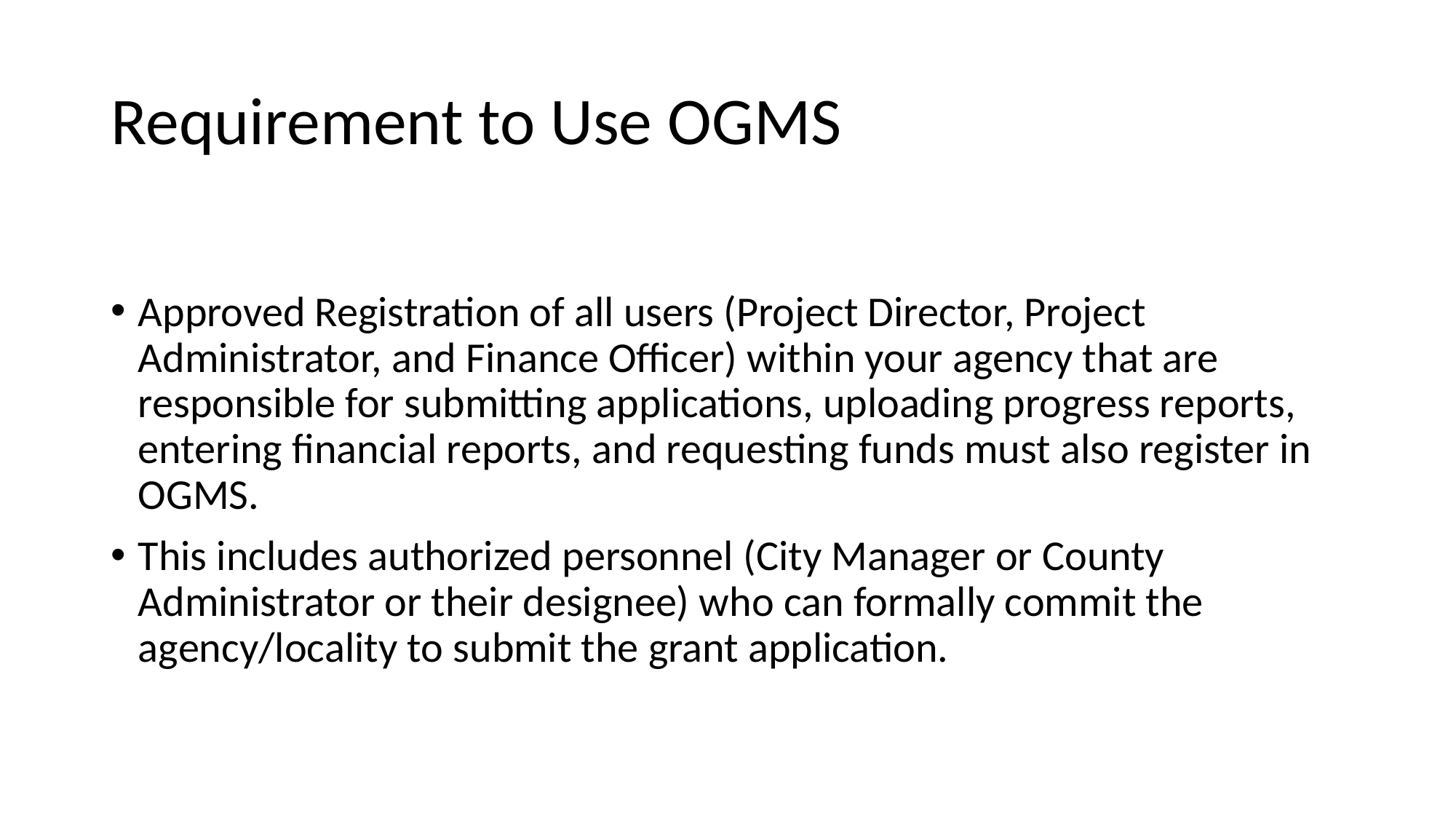

# Requirement to Use OGMS

Approved Registration of all users (Project Director, Project Administrator, and Finance Officer) within your agency that are responsible for submitting applications, uploading progress reports, entering financial reports, and requesting funds must also register in OGMS.
This includes authorized personnel (City Manager or County Administrator or their designee) who can formally commit the agency/locality to submit the grant application.